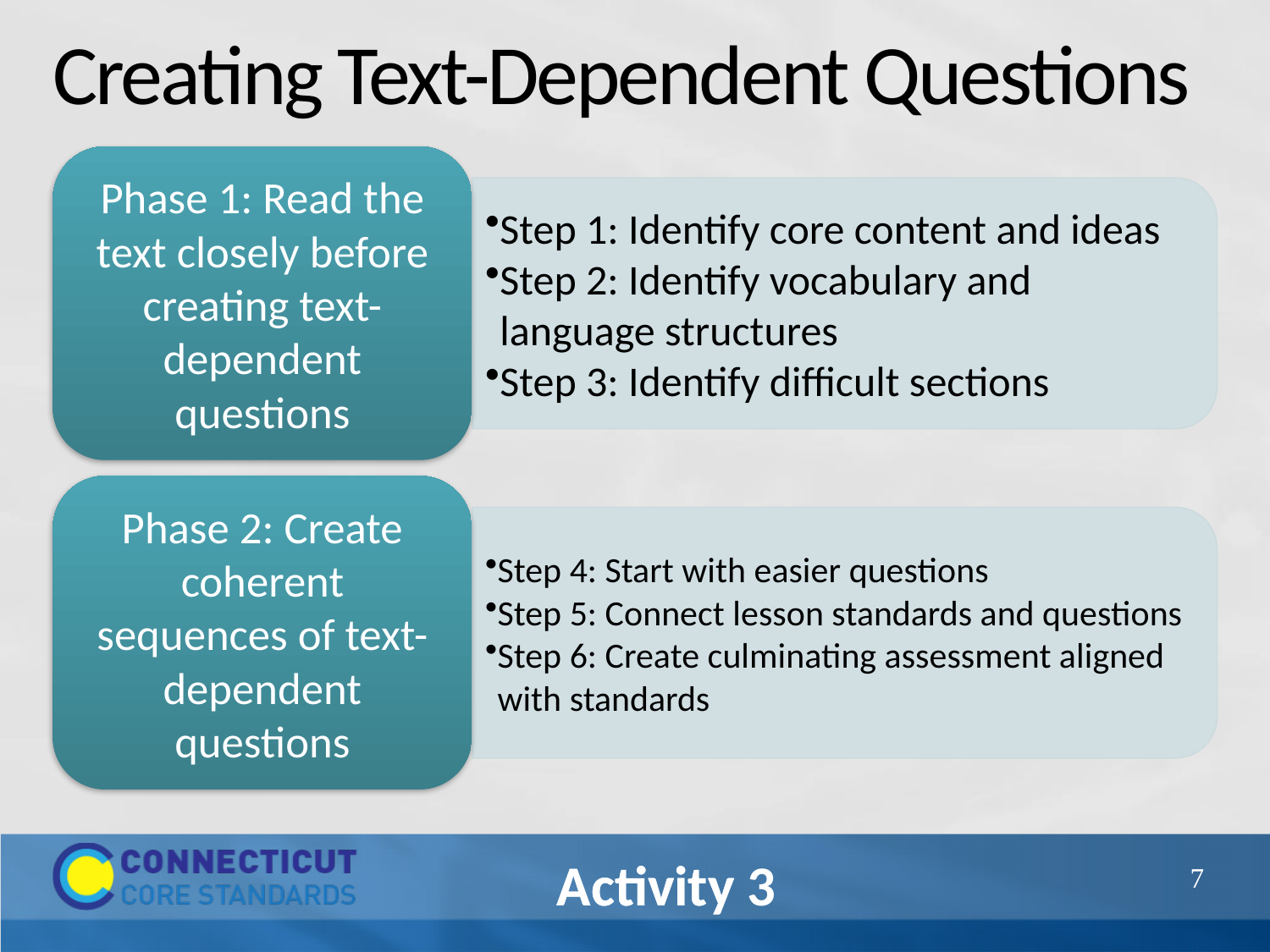

# Creating Text-Dependent Questions
Phase 1: Read the text closely before creating text-dependent questions
Step 1: Identify core content and ideas
Step 2: Identify vocabulary and language structures
Phase 2: Create coherent sequences of text- dependent questions
Step 4: Start with easier questions
Step 3: Identify difficult sections
Step 5: Connect lesson standards and questions
Step 6: Create culminating assessment aligned with standards

7